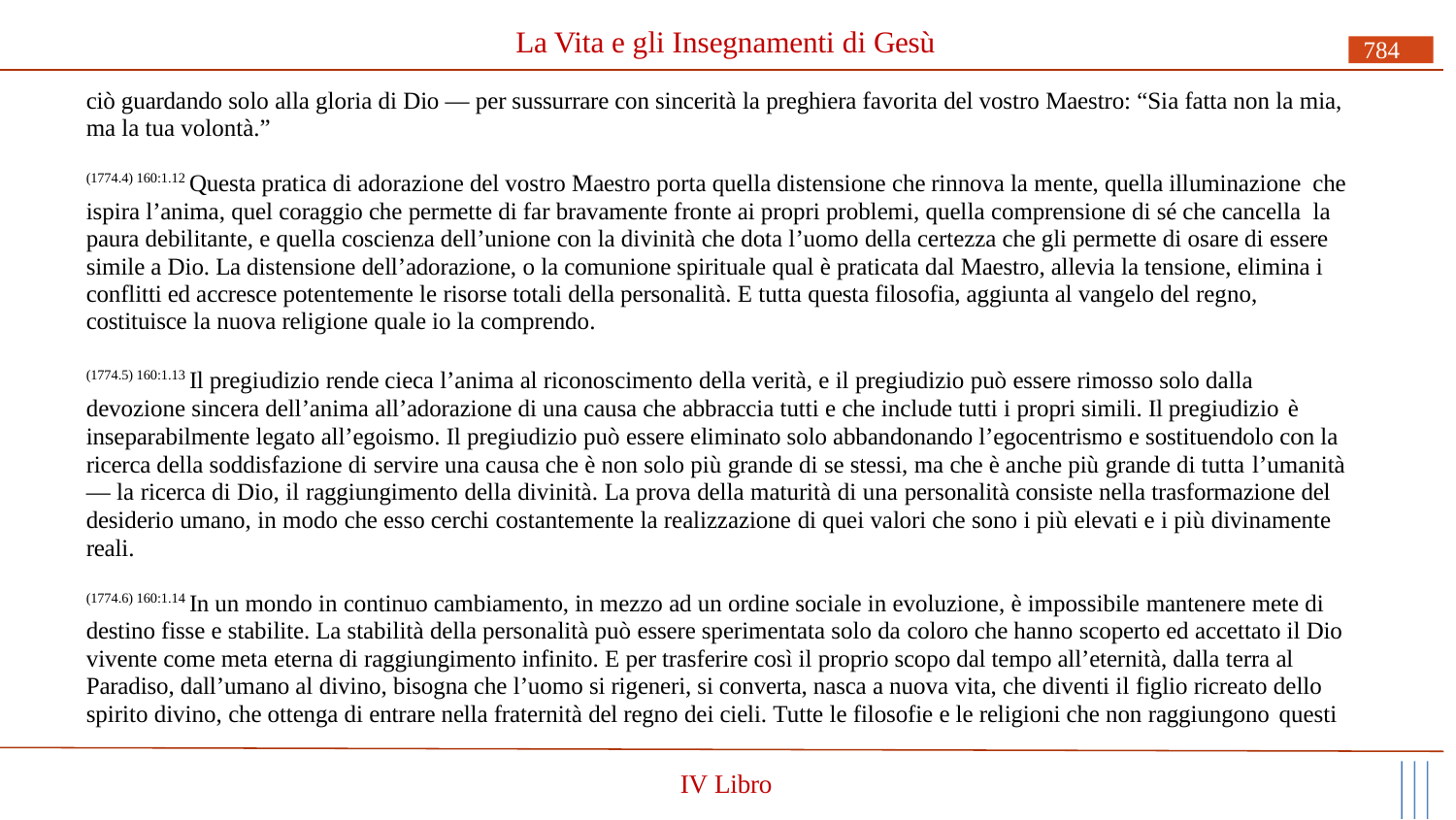

# La Vita e gli Insegnamenti di Gesù
784

ciò guardando solo alla gloria di Dio — per sussurrare con sincerità la preghiera favorita del vostro Maestro: “Sia fatta non la mia,  ma la tua volontà.”

(1774.4) 160:1.12 Questa pratica di adorazione del vostro Maestro porta quella distensione che rinnova la mente, quella illuminazione  che ispira l’anima, quel coraggio che permette di far bravamente fronte ai propri problemi, quella comprensione di sé che cancella  la paura debilitante, e quella coscienza dell’unione con la divinità che dota l’uomo della certezza che gli permette di osare di essere  simile a Dio. La distensione dell’adorazione, o la comunione spirituale qual è praticata dal Maestro, allevia la tensione, elimina i  conflitti ed accresce potentemente le risorse totali della personalità. E tutta questa filosofia, aggiunta al vangelo del regno,  costituisce la nuova religione quale io la comprendo.

(1774.5) 160:1.13 Il pregiudizio rende cieca l’anima al riconoscimento della verità, e il pregiudizio può essere rimosso solo dalla  devozione sincera dell’anima all’adorazione di una causa che abbraccia tutti e che include tutti i propri simili. Il pregiudizio è
inseparabilmente legato all’egoismo. Il pregiudizio può essere eliminato solo abbandonando l’egocentrismo e sostituendolo con la  ricerca della soddisfazione di servire una causa che è non solo più grande di se stessi, ma che è anche più grande di tutta l’umanità
— la ricerca di Dio, il raggiungimento della divinità. La prova della maturità di una personalità consiste nella trasformazione del  desiderio umano, in modo che esso cerchi costantemente la realizzazione di quei valori che sono i più elevati e i più divinamente  reali.

(1774.6) 160:1.14 In un mondo in continuo cambiamento, in mezzo ad un ordine sociale in evoluzione, è impossibile mantenere mete di  destino fisse e stabilite. La stabilità della personalità può essere sperimentata solo da coloro che hanno scoperto ed accettato il Dio  vivente come meta eterna di raggiungimento infinito. E per trasferire così il proprio scopo dal tempo all’eternità, dalla terra al  Paradiso, dall’umano al divino, bisogna che l’uomo si rigeneri, si converta, nasca a nuova vita, che diventi il figlio ricreato dello  spirito divino, che ottenga di entrare nella fraternità del regno dei cieli. Tutte le filosofie e le religioni che non raggiungono questi

IV Libro